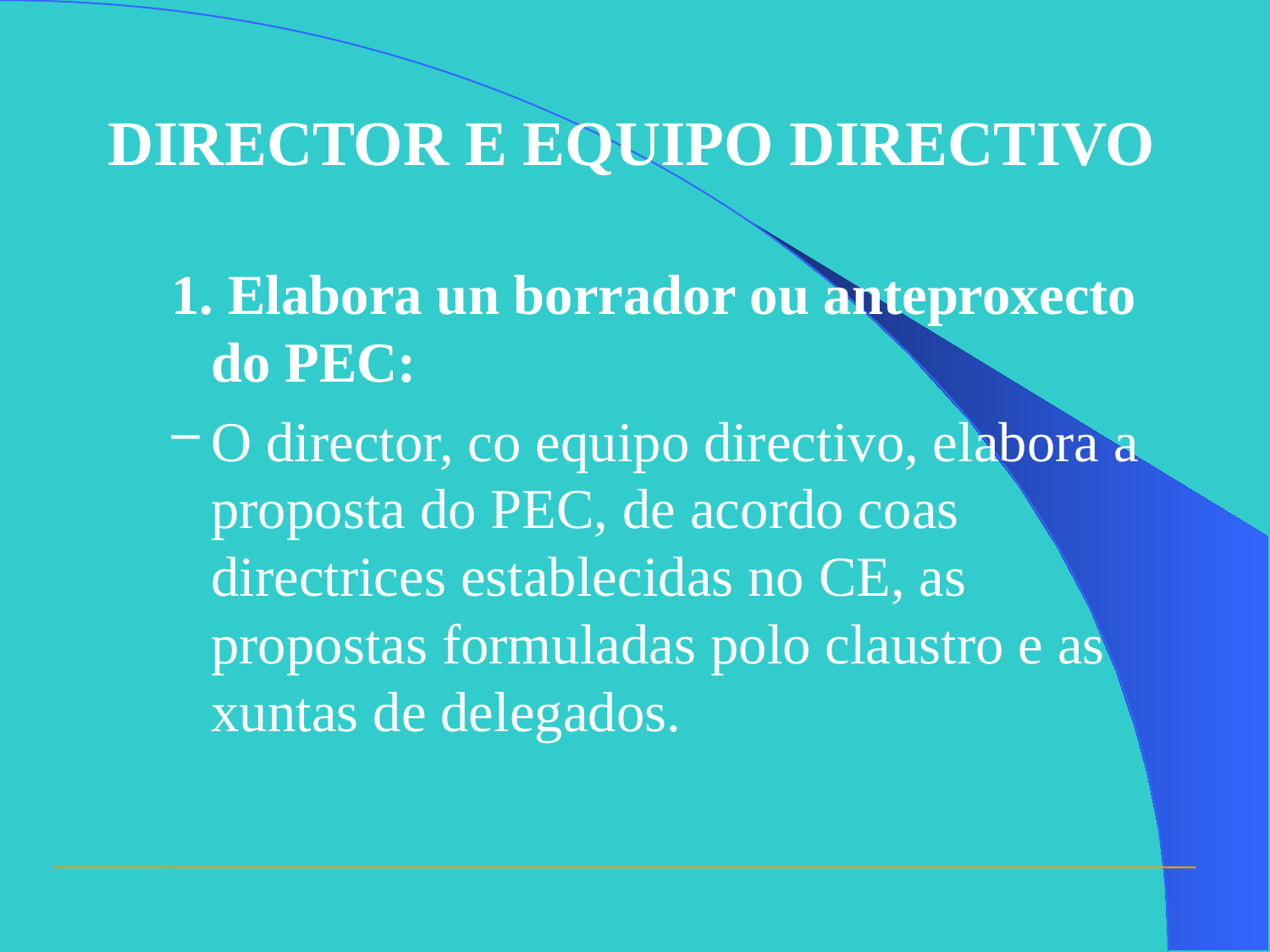

DIRECTOR E EQUIPO DIRECTIVO

1. Elabora un borrador ou anteproxecto do PEC:
O director, co equipo directivo, elabora a proposta do PEC, de acordo coas directrices establecidas no CE, as propostas formuladas polo claustro e as xuntas de delegados.